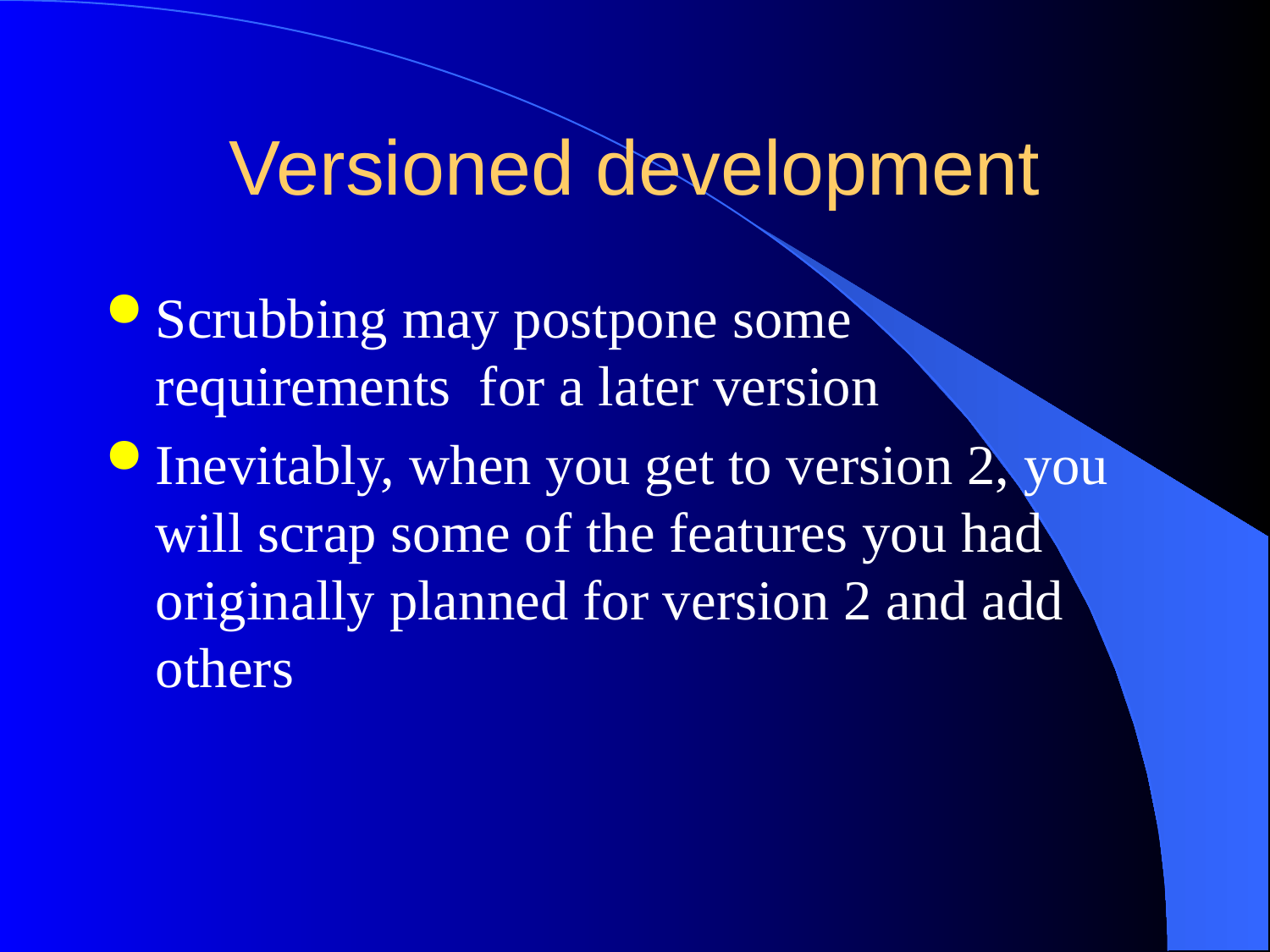

# Versioned development
Scrubbing may postpone some requirements  for a later version
Inevitably, when you get to version 2, you will scrap some of the features you had originally planned for version 2 and add others